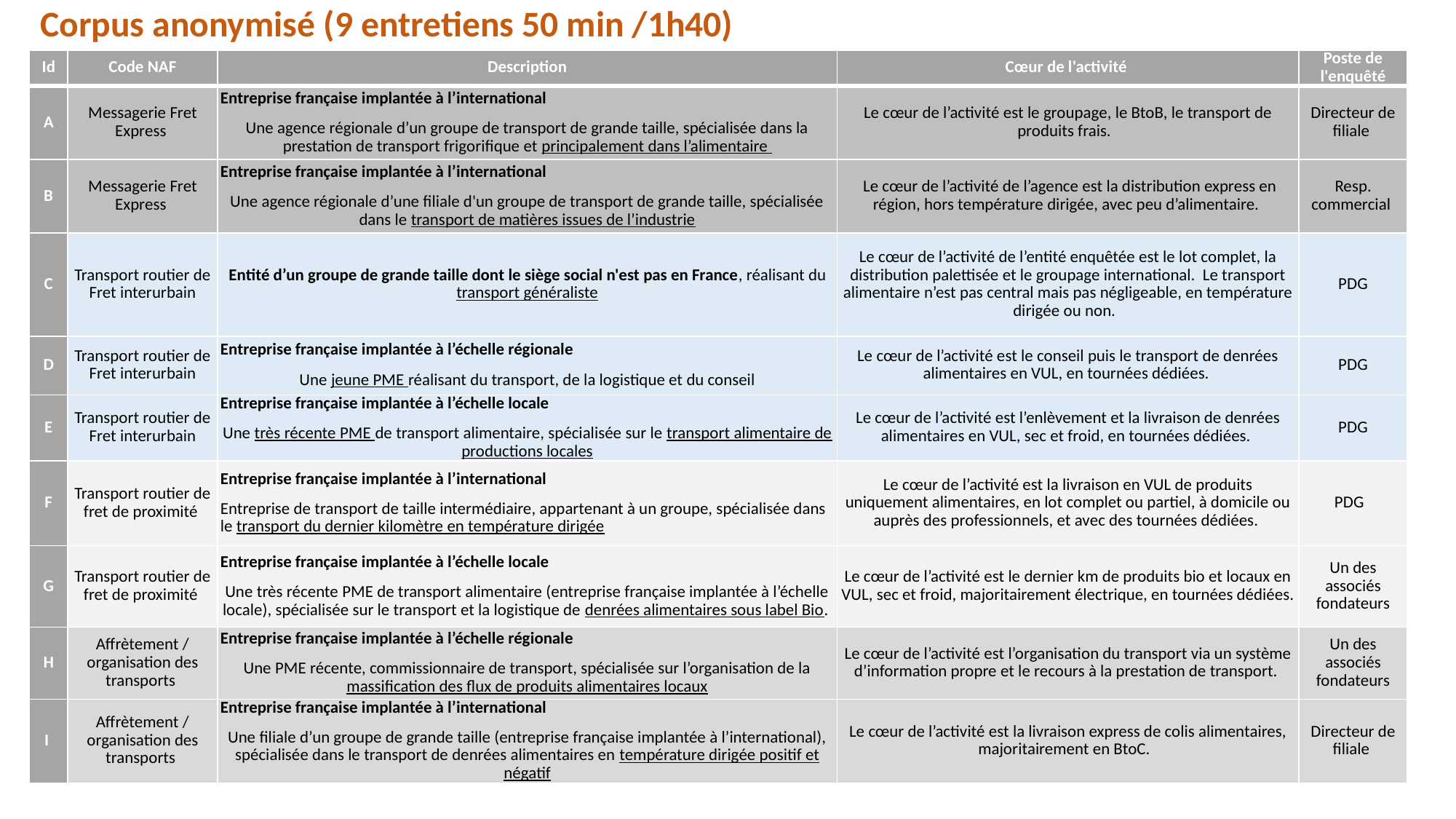

# Corpus anonymisé (9 entretiens 50 min /1h40)
| Id | Code NAF | Description | Cœur de l'activité | Poste de l'enquêté |
| --- | --- | --- | --- | --- |
| A | Messagerie Fret Express | Entreprise française implantée à l’international Une agence régionale d’un groupe de transport de grande taille, spécialisée dans la prestation de transport frigorifique et principalement dans l’alimentaire | Le cœur de l’activité est le groupage, le BtoB, le transport de produits frais. | Directeur de filiale |
| B | Messagerie Fret Express | Entreprise française implantée à l’international Une agence régionale d’une filiale d'un groupe de transport de grande taille, spécialisée dans le transport de matières issues de l’industrie | Le cœur de l’activité de l’agence est la distribution express en région, hors température dirigée, avec peu d’alimentaire. | Resp. commercial |
| C | Transport routier de Fret interurbain | Entité d’un groupe de grande taille dont le siège social n'est pas en France, réalisant du transport généraliste | Le cœur de l’activité de l’entité enquêtée est le lot complet, la distribution palettisée et le groupage international. Le transport alimentaire n’est pas central mais pas négligeable, en température dirigée ou non. | PDG |
| D | Transport routier de Fret interurbain | Entreprise française implantée à l’échelle régionale Une jeune PME réalisant du transport, de la logistique et du conseil | Le cœur de l’activité est le conseil puis le transport de denrées alimentaires en VUL, en tournées dédiées. | PDG |
| E | Transport routier de Fret interurbain | Entreprise française implantée à l’échelle locale Une très récente PME de transport alimentaire, spécialisée sur le transport alimentaire de productions locales | Le cœur de l’activité est l’enlèvement et la livraison de denrées alimentaires en VUL, sec et froid, en tournées dédiées. | PDG |
| F | Transport routier de fret de proximité | Entreprise française implantée à l’international Entreprise de transport de taille intermédiaire, appartenant à un groupe, spécialisée dans le transport du dernier kilomètre en température dirigée | Le cœur de l’activité est la livraison en VUL de produits uniquement alimentaires, en lot complet ou partiel, à domicile ou auprès des professionnels, et avec des tournées dédiées. | PDG |
| G | Transport routier de fret de proximité | Entreprise française implantée à l’échelle locale Une très récente PME de transport alimentaire (entreprise française implantée à l’échelle locale), spécialisée sur le transport et la logistique de denrées alimentaires sous label Bio. | Le cœur de l’activité est le dernier km de produits bio et locaux en VUL, sec et froid, majoritairement électrique, en tournées dédiées. | Un des associés fondateurs |
| H | Affrètement / organisation des transports | Entreprise française implantée à l’échelle régionale Une PME récente, commissionnaire de transport, spécialisée sur l’organisation de la massification des flux de produits alimentaires locaux | Le cœur de l’activité est l’organisation du transport via un système d’information propre et le recours à la prestation de transport. | Un des associés fondateurs |
| I | Affrètement / organisation des transports | Entreprise française implantée à l’international Une filiale d’un groupe de grande taille (entreprise française implantée à l’international), spécialisée dans le transport de denrées alimentaires en température dirigée positif et négatif | Le cœur de l’activité est la livraison express de colis alimentaires, majoritairement en BtoC. | Directeur de filiale |